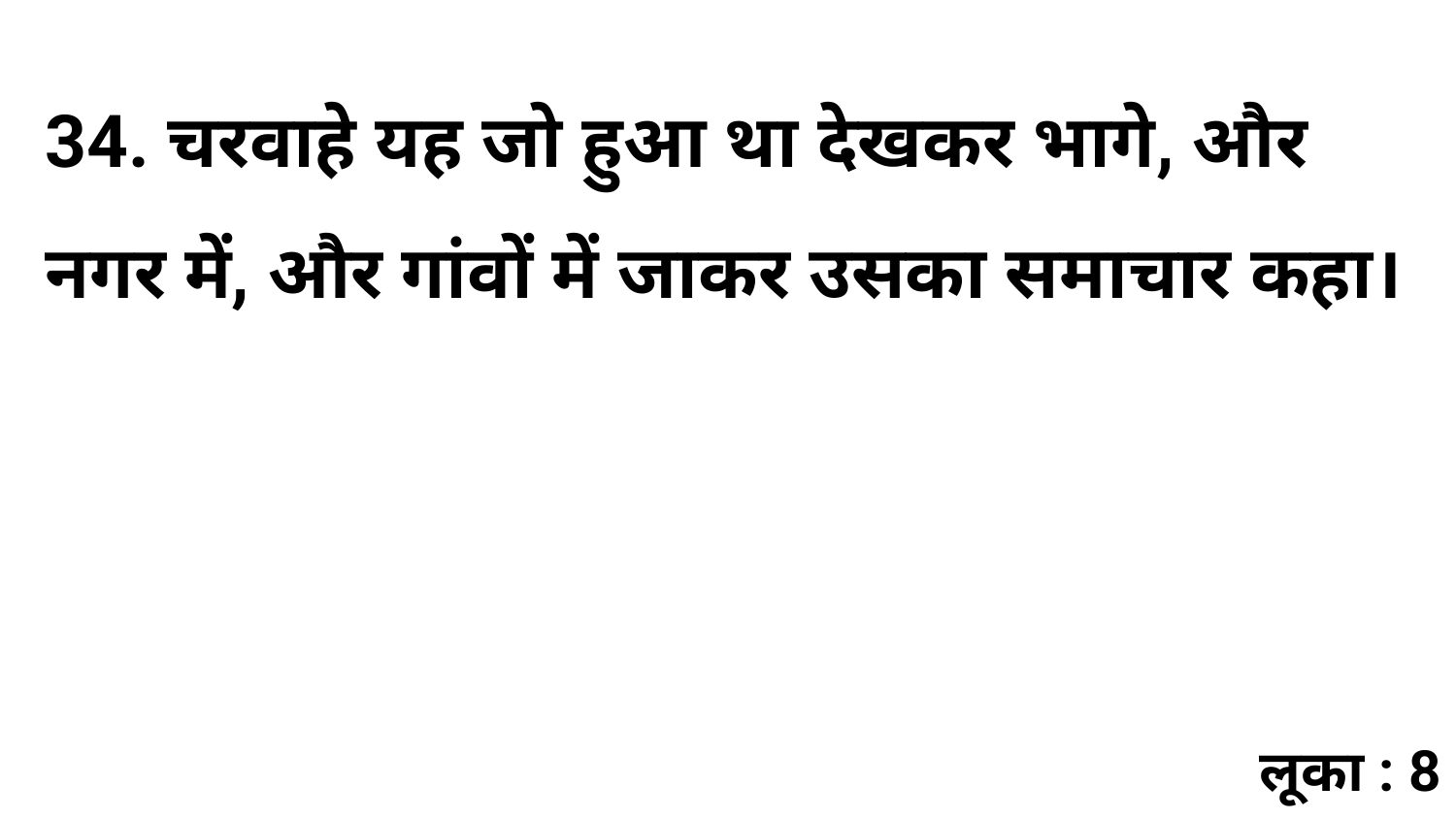

34. चरवाहे यह जो हुआ था देखकर भागे, और नगर में, और गांवों में जाकर उसका समाचार कहा।
लूका : 8